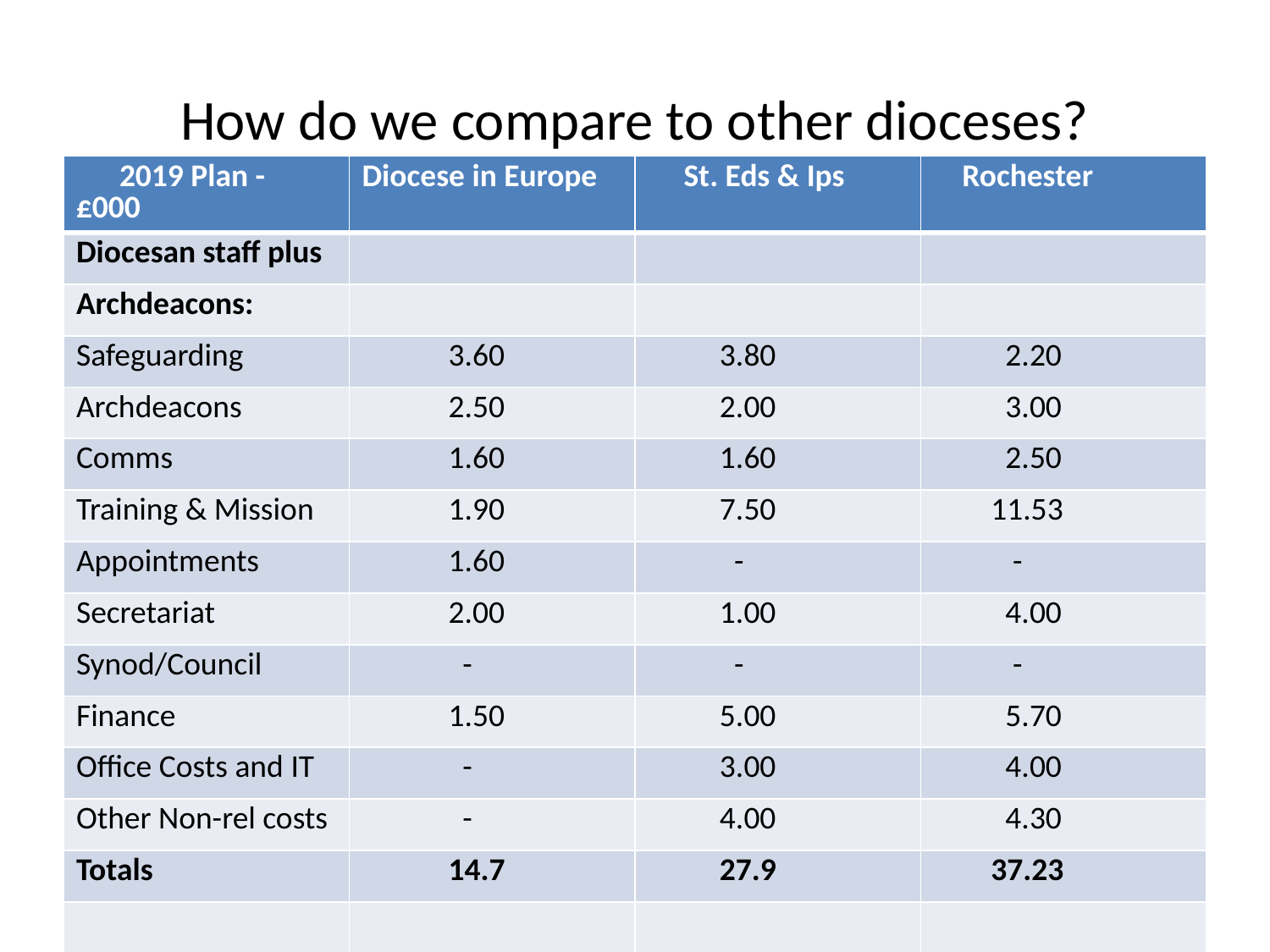

# How do we compare to other dioceses?
| 2019 Plan - £000 | Diocese in Europe | St. Eds & Ips | Rochester |
| --- | --- | --- | --- |
| Diocesan staff plus |  |  |  |
| Archdeacons: |  |  |  |
| Safeguarding | 3.60 | 3.80 | 2.20 |
| Archdeacons | 2.50 | 2.00 | 3.00 |
| Comms | 1.60 | 1.60 | 2.50 |
| Training & Mission | 1.90 | 7.50 | 11.53 |
| Appointments | 1.60 | - | - |
| Secretariat | 2.00 | 1.00 | 4.00 |
| Synod/Council | - | - | - |
| Finance | 1.50 | 5.00 | 5.70 |
| Office Costs and IT | - | 3.00 | 4.00 |
| Other Non-rel costs | - | 4.00 | 4.30 |
| Totals | 14.7 | 27.9 | 37.23 |
|  |  |  |  |